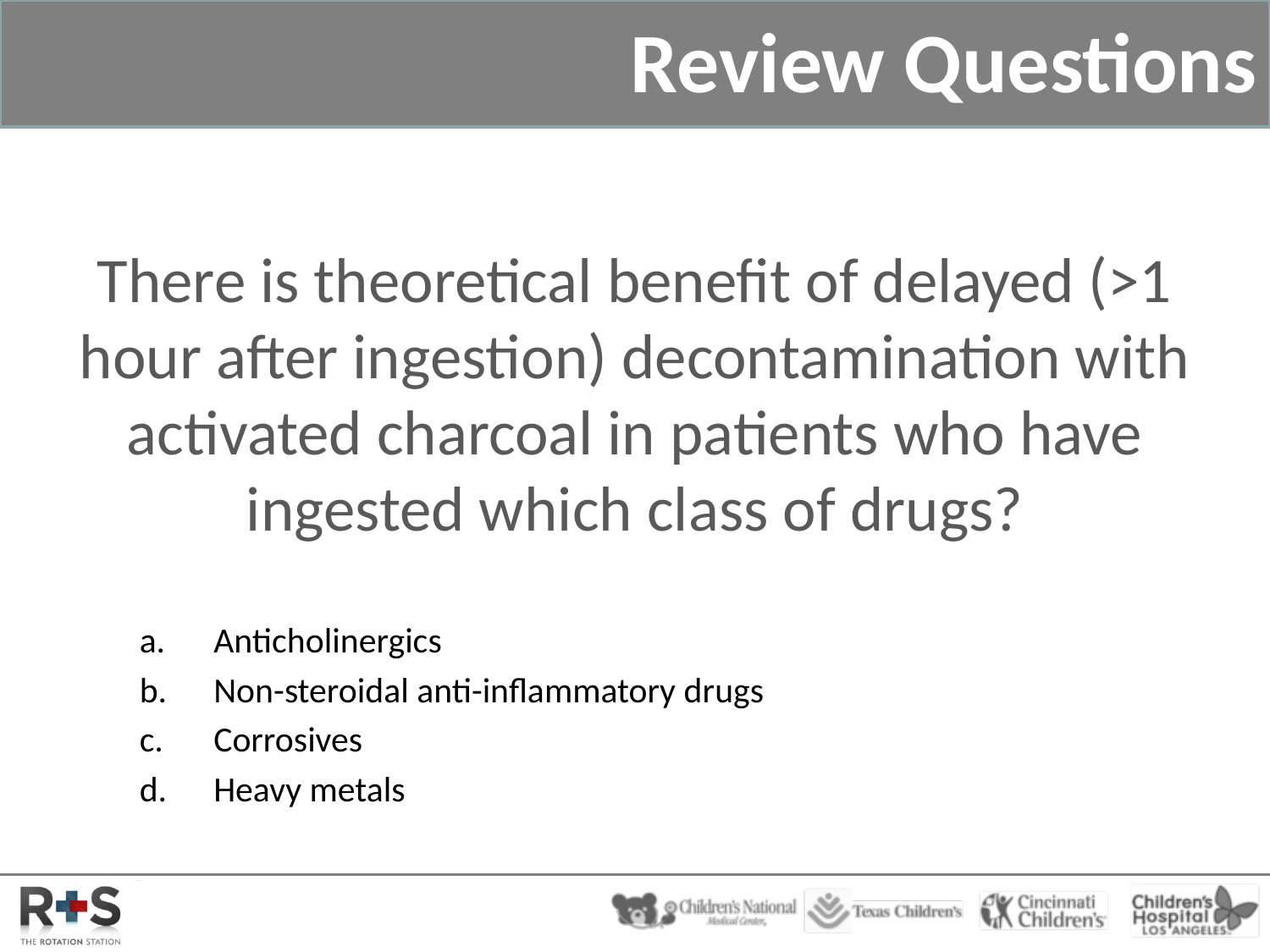

# Review Questions
There is theoretical benefit of delayed (>1 hour after ingestion) decontamination with activated charcoal in patients who have ingested which class of drugs?

Anticholinergics
Non-steroidal anti-inflammatory drugs
Corrosives
Heavy metals